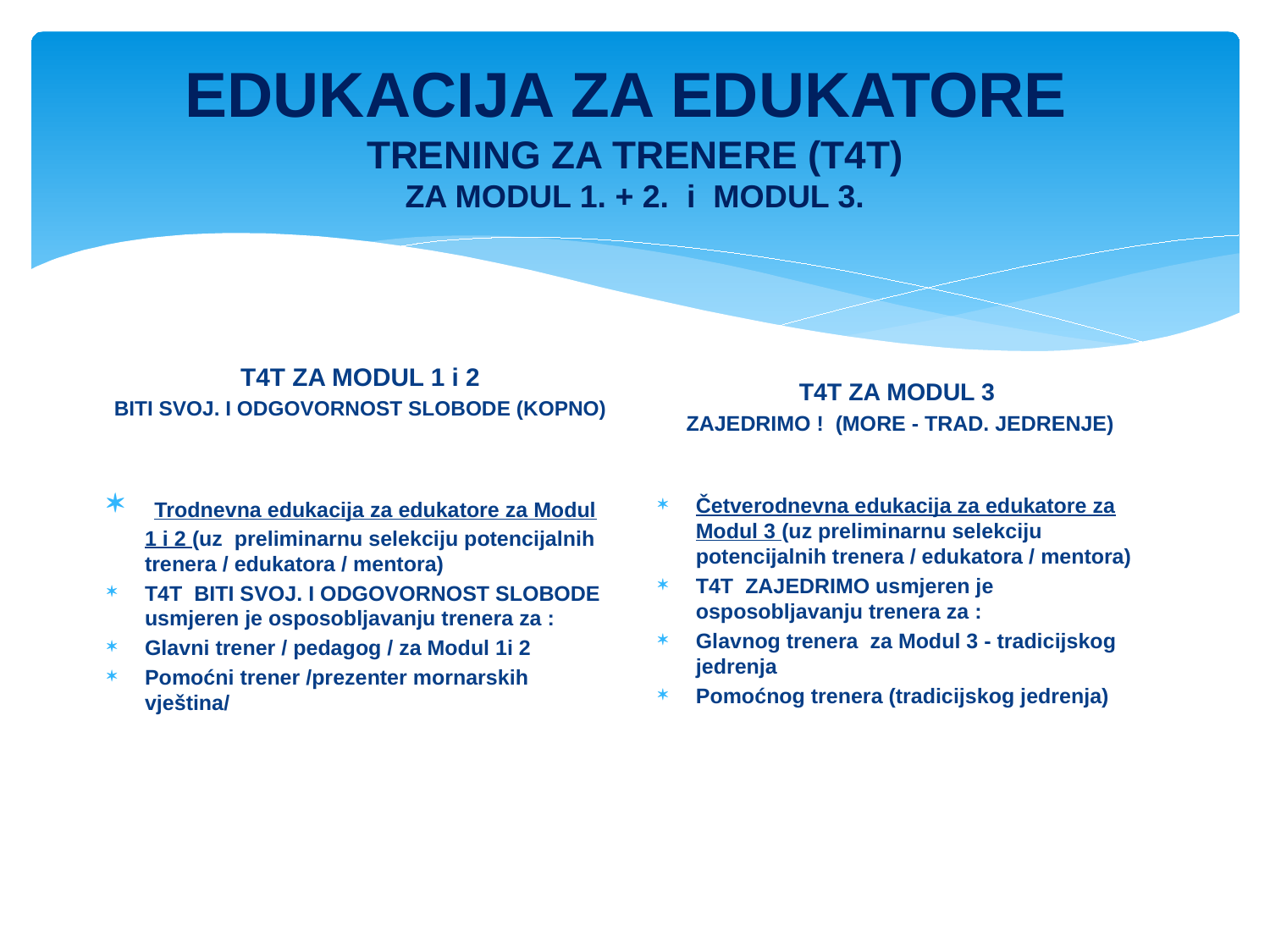

# EDUKACIJA ZA EDUKATORE TRENING ZA TRENERE (T4T) ZA MODUL 1. + 2.  i  MODUL 3.
T4T ZA MODUL 1 i 2
BITI SVOJ. I ODGOVORNOST SLOBODE (KOPNO)

T4T ZA MODUL 3
ZAJEDRIMO !  (MORE - TRAD. JEDRENJE)

 Trodnevna edukacija za edukatore za Modul 1 i 2 (uz  preliminarnu selekciju potencijalnih trenera / edukatora / mentora)
T4T  BITI SVOJ. I ODGOVORNOST SLOBODE usmjeren je osposobljavanju trenera za :
Glavni trener / pedagog / za Modul 1i 2
Pomoćni trener /prezenter mornarskih vještina/

Četverodnevna edukacija za edukatore za Modul 3 (uz preliminarnu selekciju potencijalnih trenera / edukatora / mentora)
T4T  ZAJEDRIMO usmjeren je osposobljavanju trenera za :
Glavnog trenera  za Modul 3 - tradicijskog jedrenja
Pomoćnog trenera (tradicijskog jedrenja)